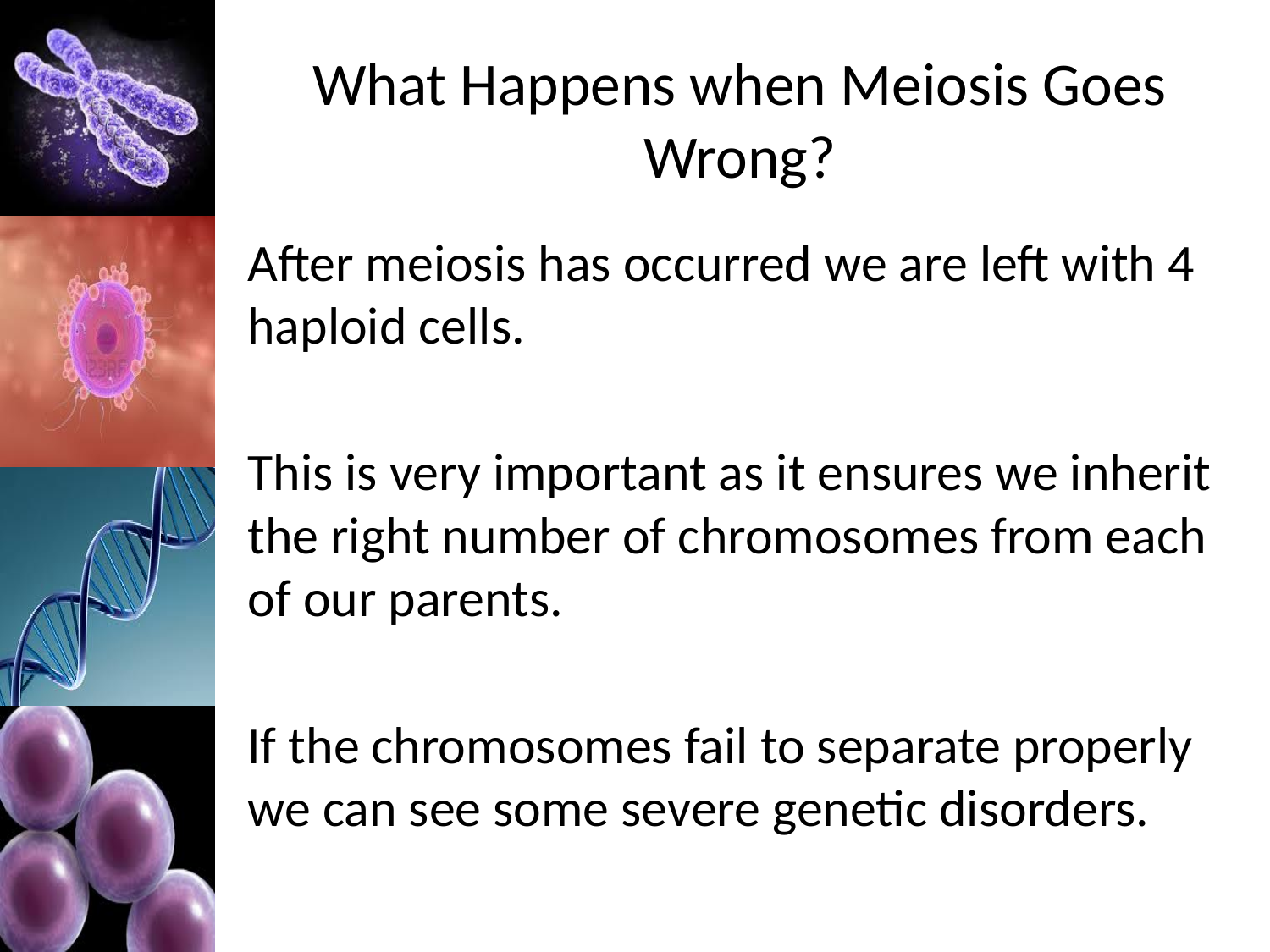

# What Happens when Meiosis Goes Wrong?
After meiosis has occurred we are left with 4 haploid cells.

This is very important as it ensures we inherit the right number of chromosomes from each of our parents.

If the chromosomes fail to separate properly we can see some severe genetic disorders.